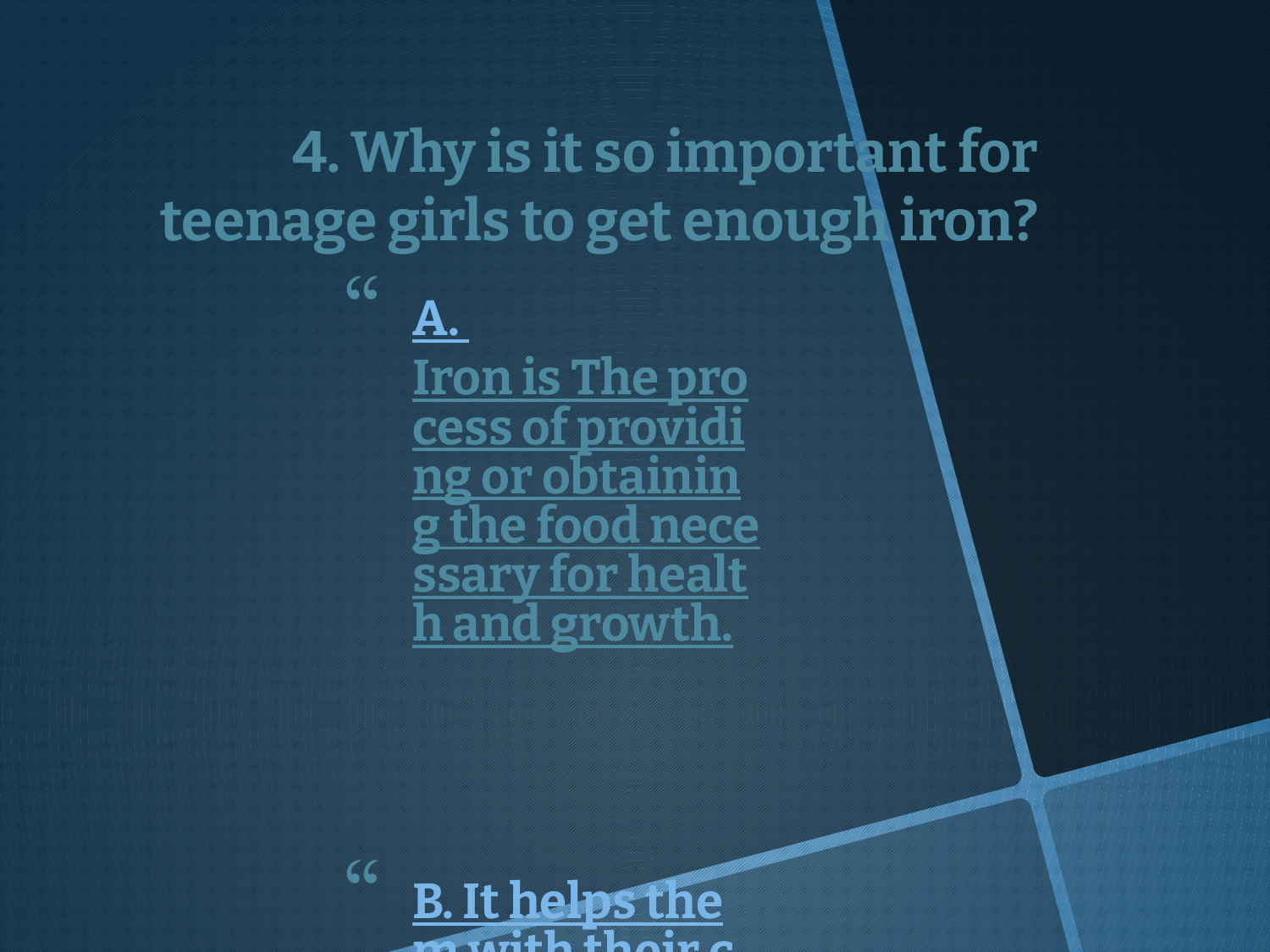

# 4. Why is it so important for teenage girls to get enough iron?
A. Iron is The process of providing or obtaining the food necessary for health and growth.

B. It helps them with their co-ordination level

C.  A lack of iron can make you feel tired, faint and breathless